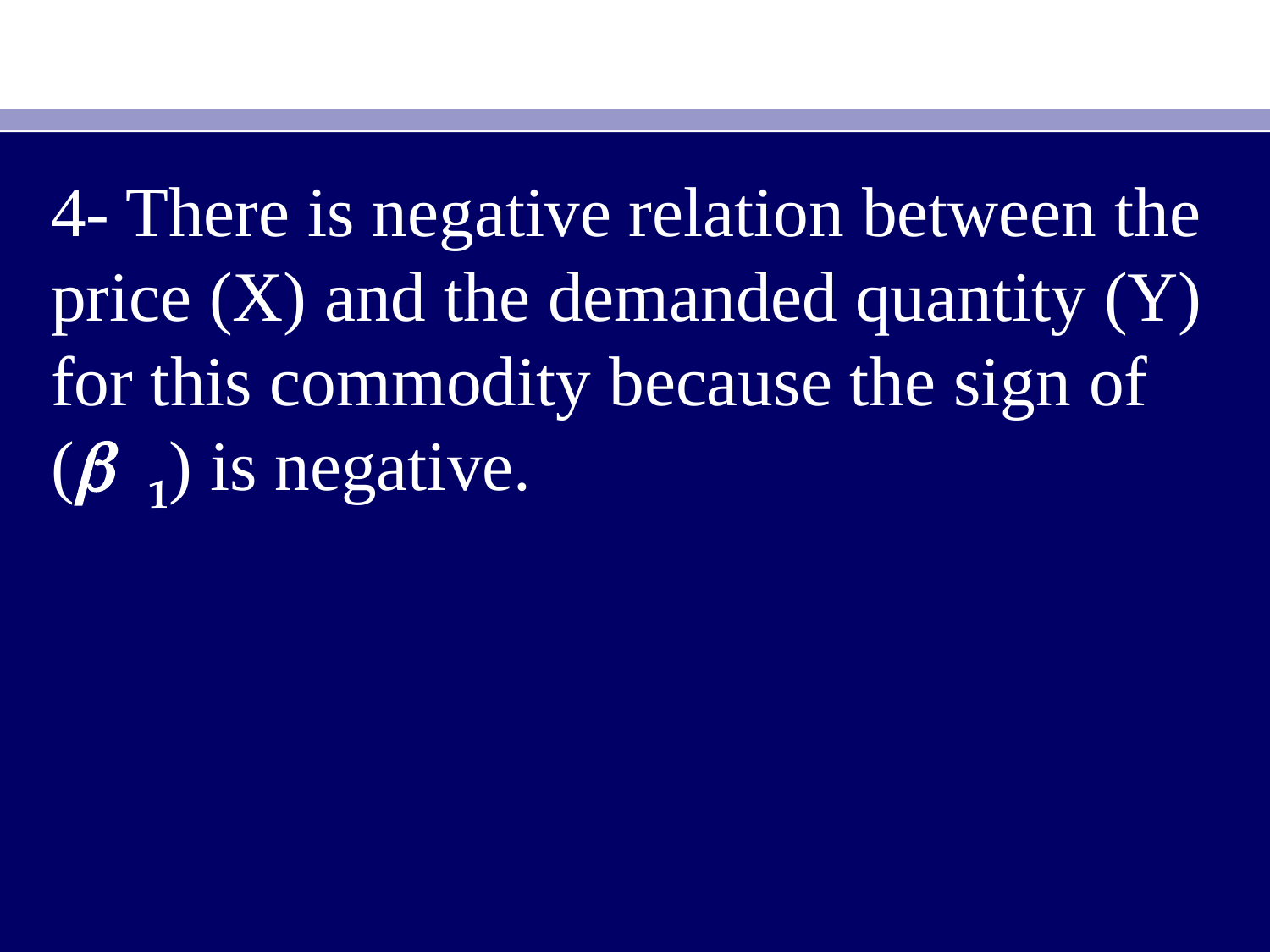

4- There is negative relation between the price (X) and the demanded quantity (Y) for this commodity because the sign of   (β 1) is negative.